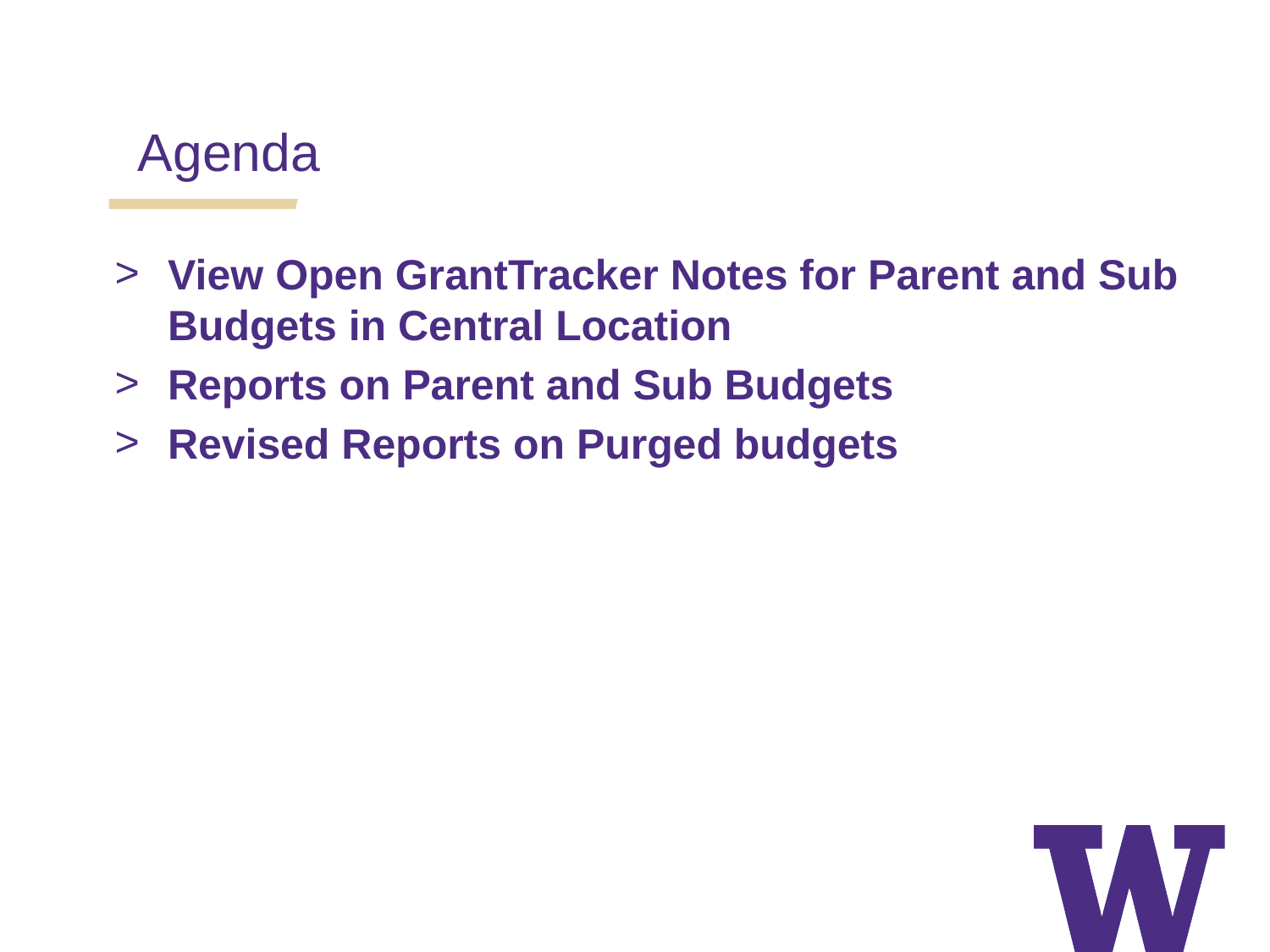

Agenda
View Open GrantTracker Notes for Parent and Sub Budgets in Central Location
Reports on Parent and Sub Budgets
Revised Reports on Purged budgets